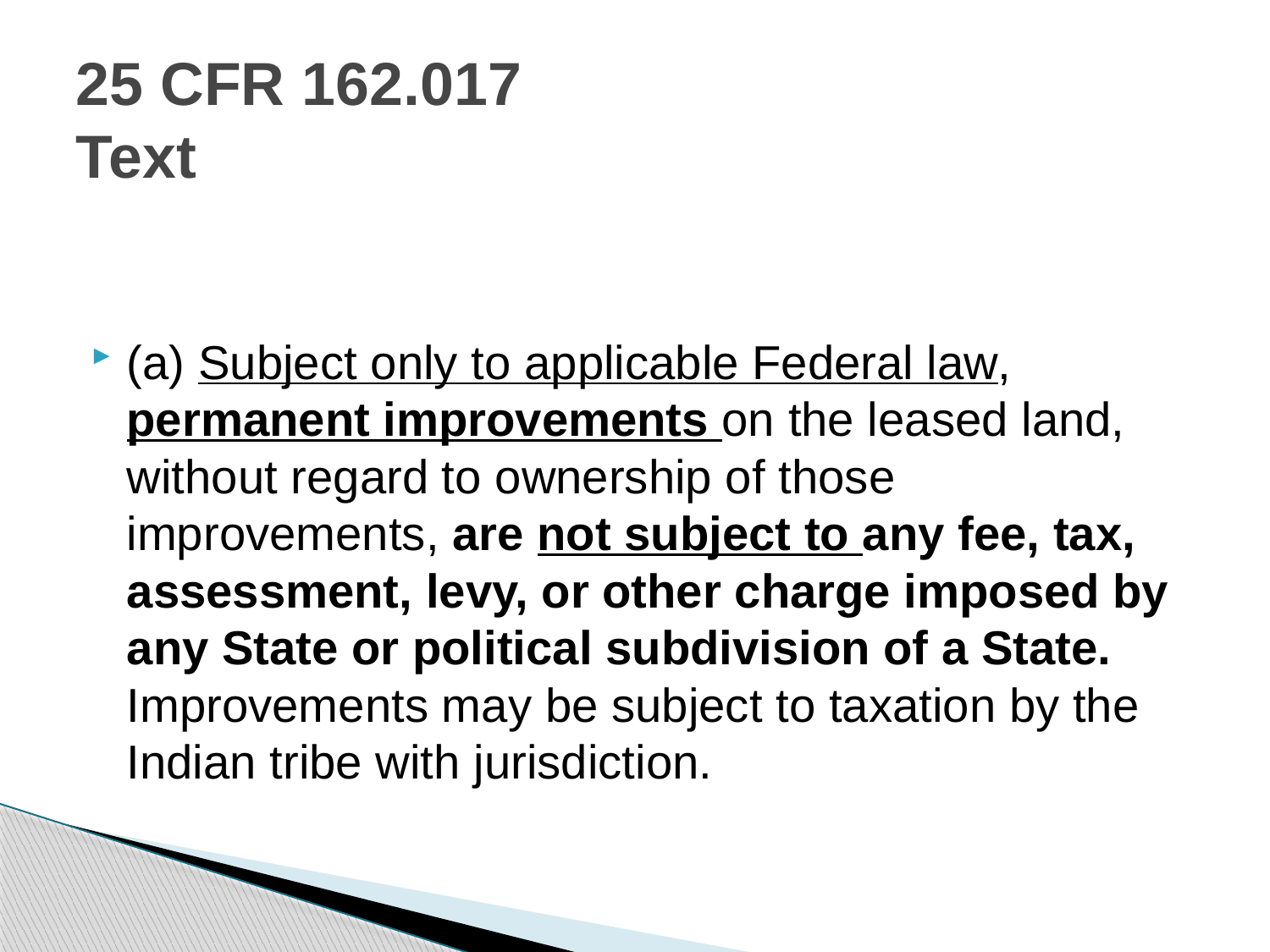

# 25 CFR 162.017 Text

(a) Subject only to applicable Federal law, permanent improvements on the leased land, without regard to ownership of those improvements, are not subject to any fee, tax, assessment, levy, or other charge imposed by any State or political subdivision of a State. Improvements may be subject to taxation by the Indian tribe with jurisdiction.